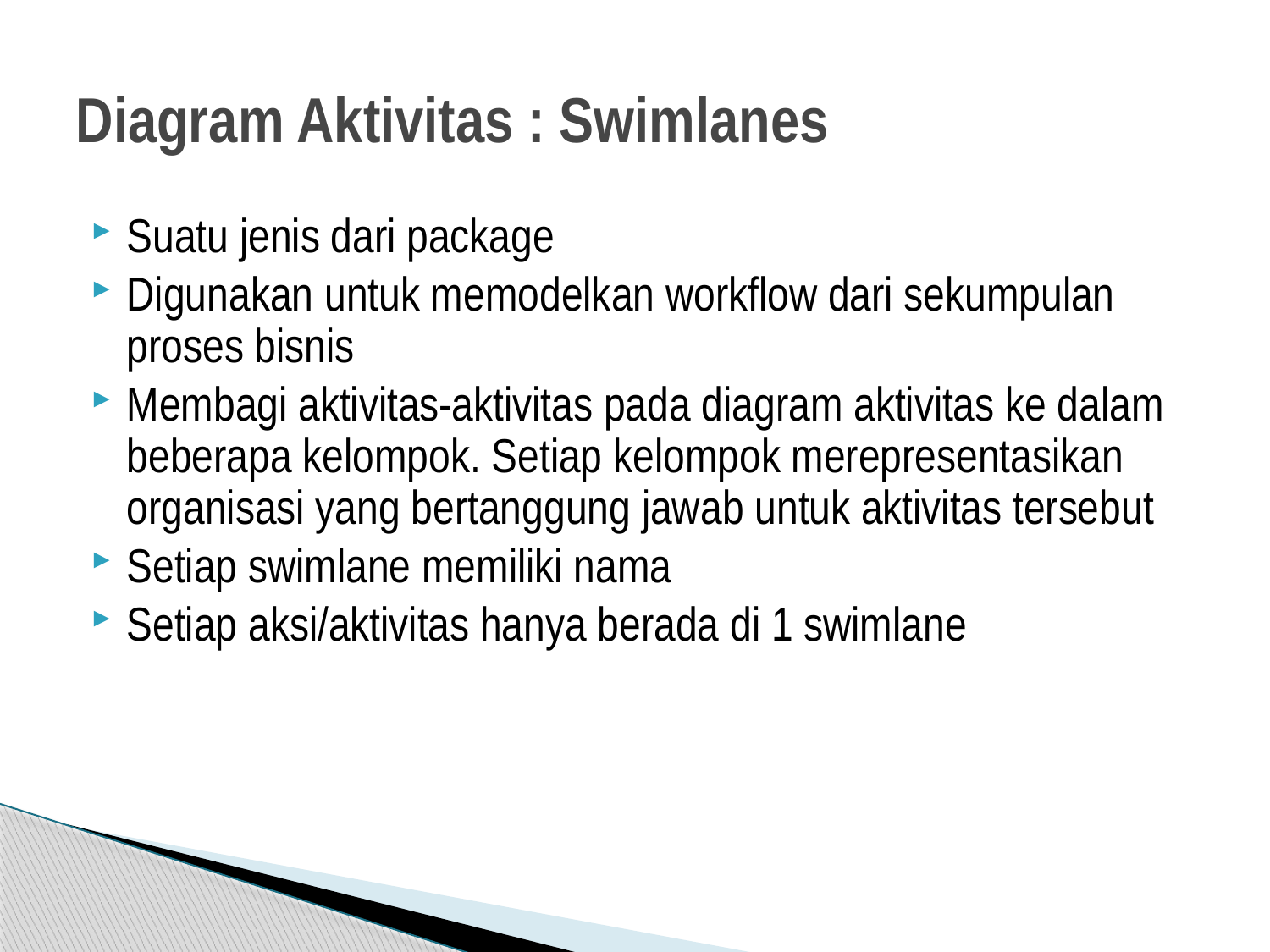

# Diagram Aktivitas : Swimlanes
Suatu jenis dari package
Digunakan untuk memodelkan workflow dari sekumpulan proses bisnis
Membagi aktivitas-aktivitas pada diagram aktivitas ke dalam beberapa kelompok. Setiap kelompok merepresentasikan organisasi yang bertanggung jawab untuk aktivitas tersebut
Setiap swimlane memiliki nama
Setiap aksi/aktivitas hanya berada di 1 swimlane